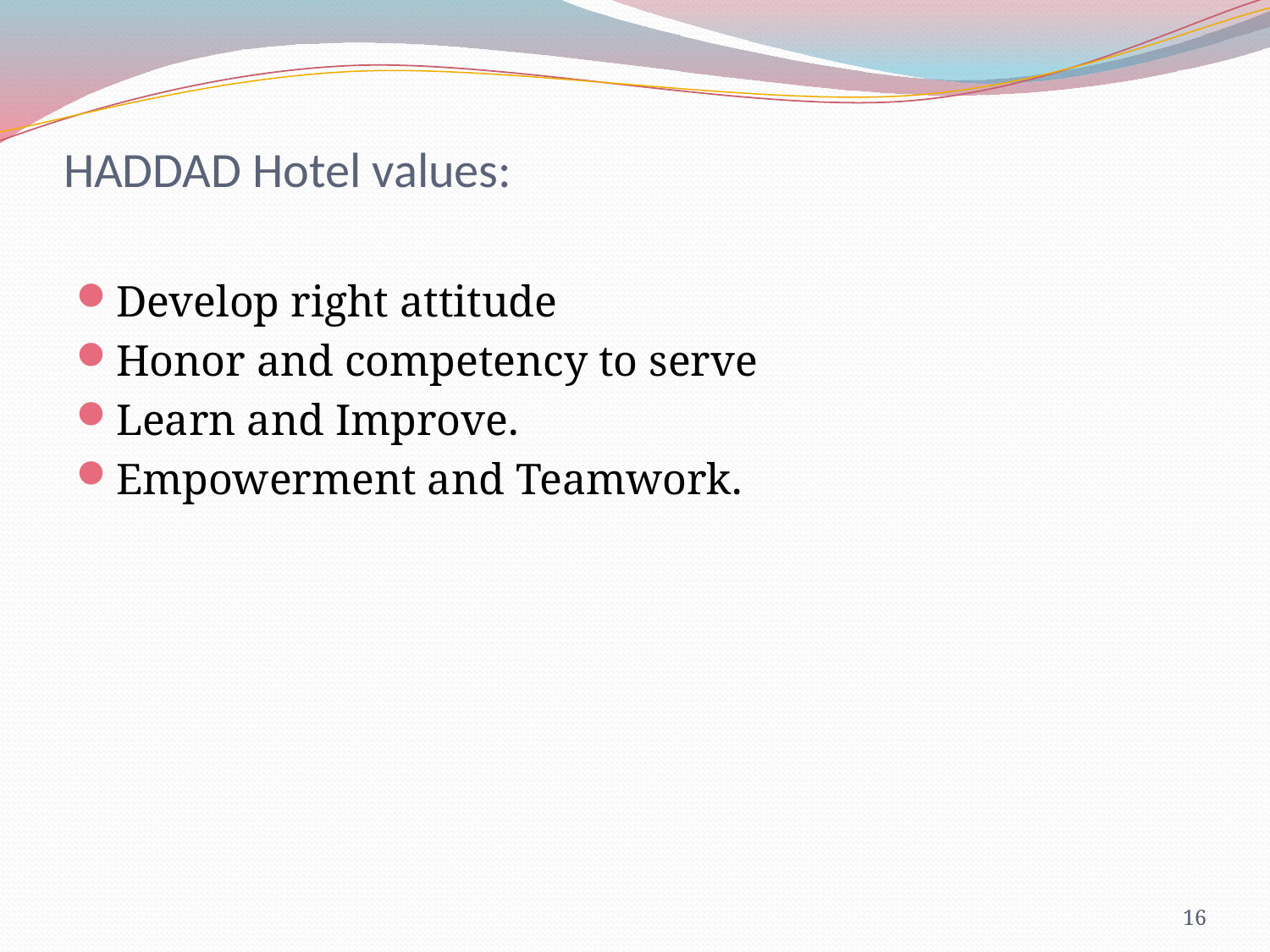

# HADDAD Hotel values:
Develop right attitude
Honor and competency to serve
Learn and Improve.
Empowerment and Teamwork.

16